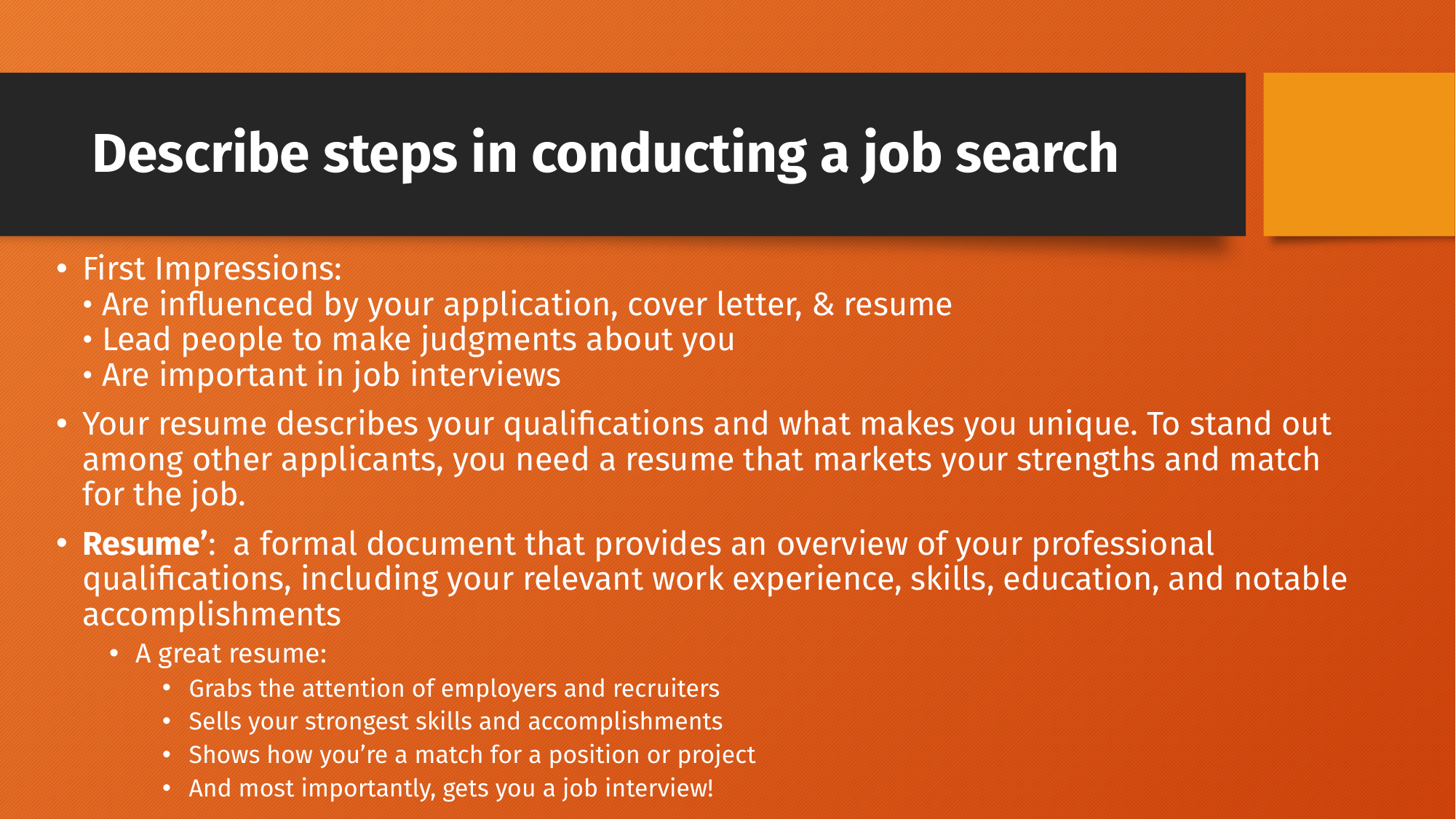

# Describe steps in conducting a job search
First Impressions:
• Are influenced by your application, cover letter, & resume
• Lead people to make judgments about you
• Are important in job interviews
Your resume describes your qualifications and what makes you unique. To stand out among other applicants, you need a resume that markets your strengths and match for the job.
Resume’:  a formal document that provides an overview of your professional qualifications, including your relevant work experience, skills, education, and notable accomplishments
A great resume:
Grabs the attention of employers and recruiters
Sells your strongest skills and accomplishments
Shows how you’re a match for a position or project
And most importantly, gets you a job interview!